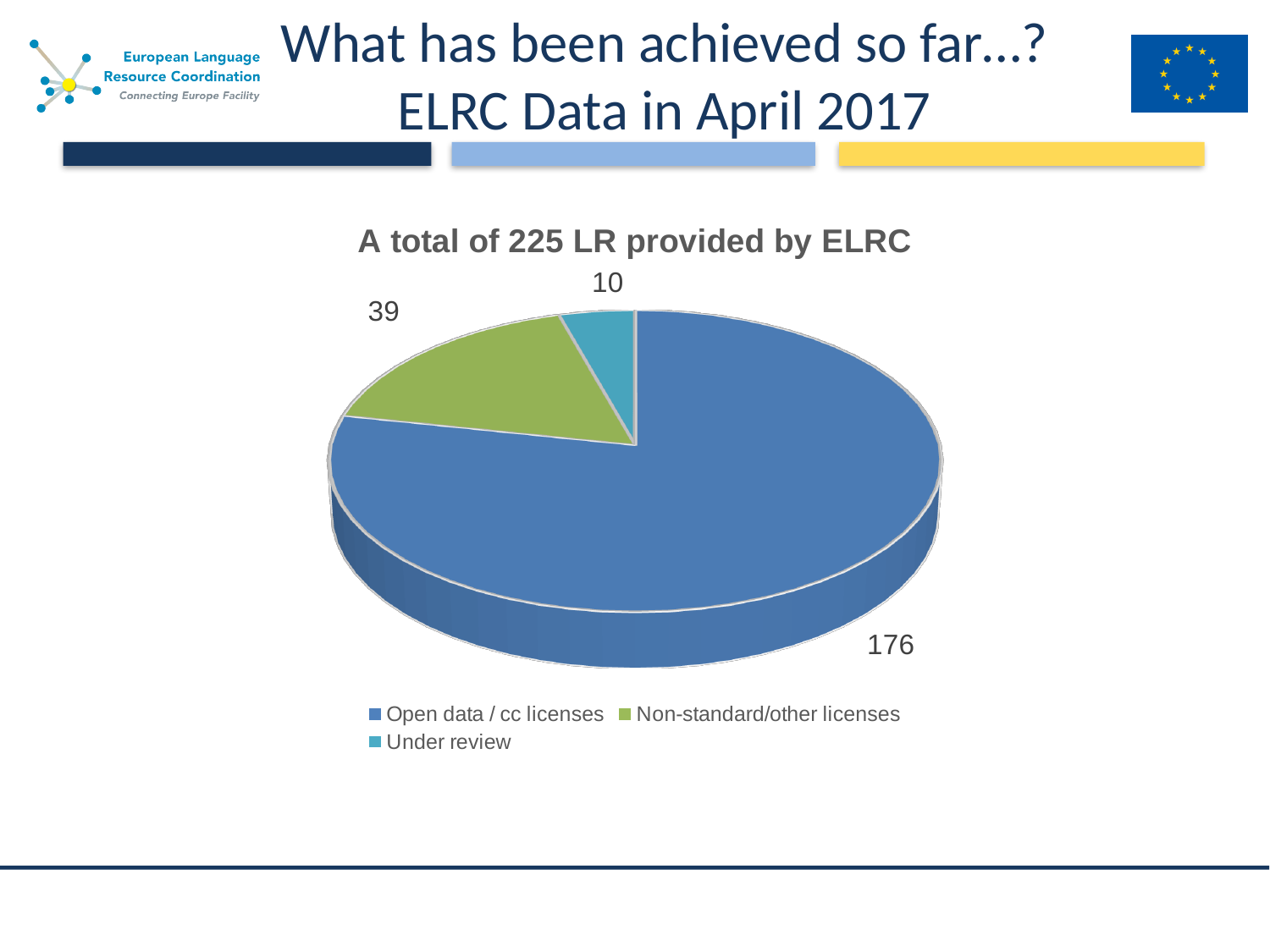

# What has been achieved so far…? ELRC Data in April 2017

[unsupported chart]